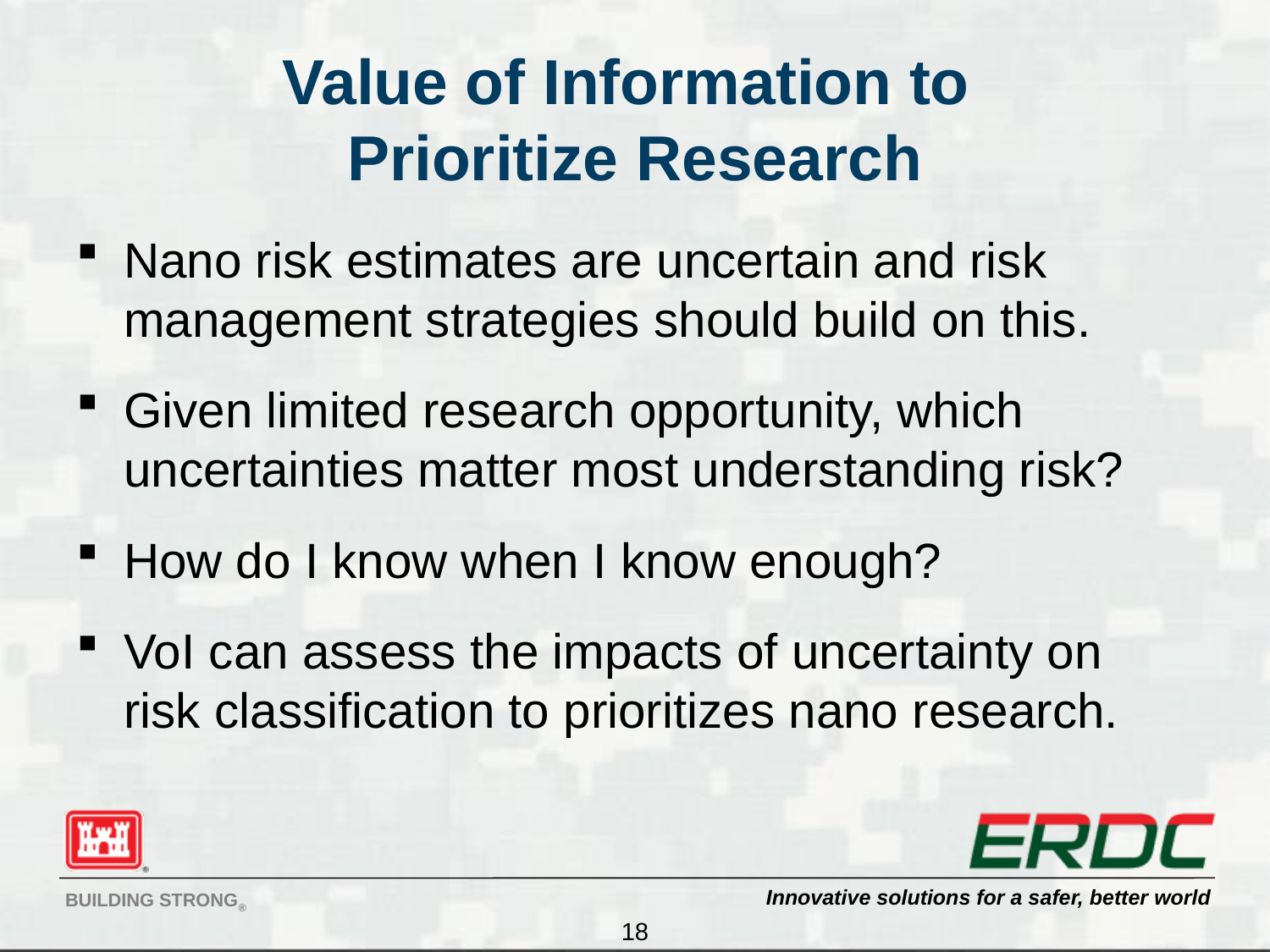

# Value of Information to Prioritize Research
Nano risk estimates are uncertain and risk management strategies should build on this.
Given limited research opportunity, which uncertainties matter most understanding risk?
How do I know when I know enough?
VoI can assess the impacts of uncertainty on risk classification to prioritizes nano research.
18